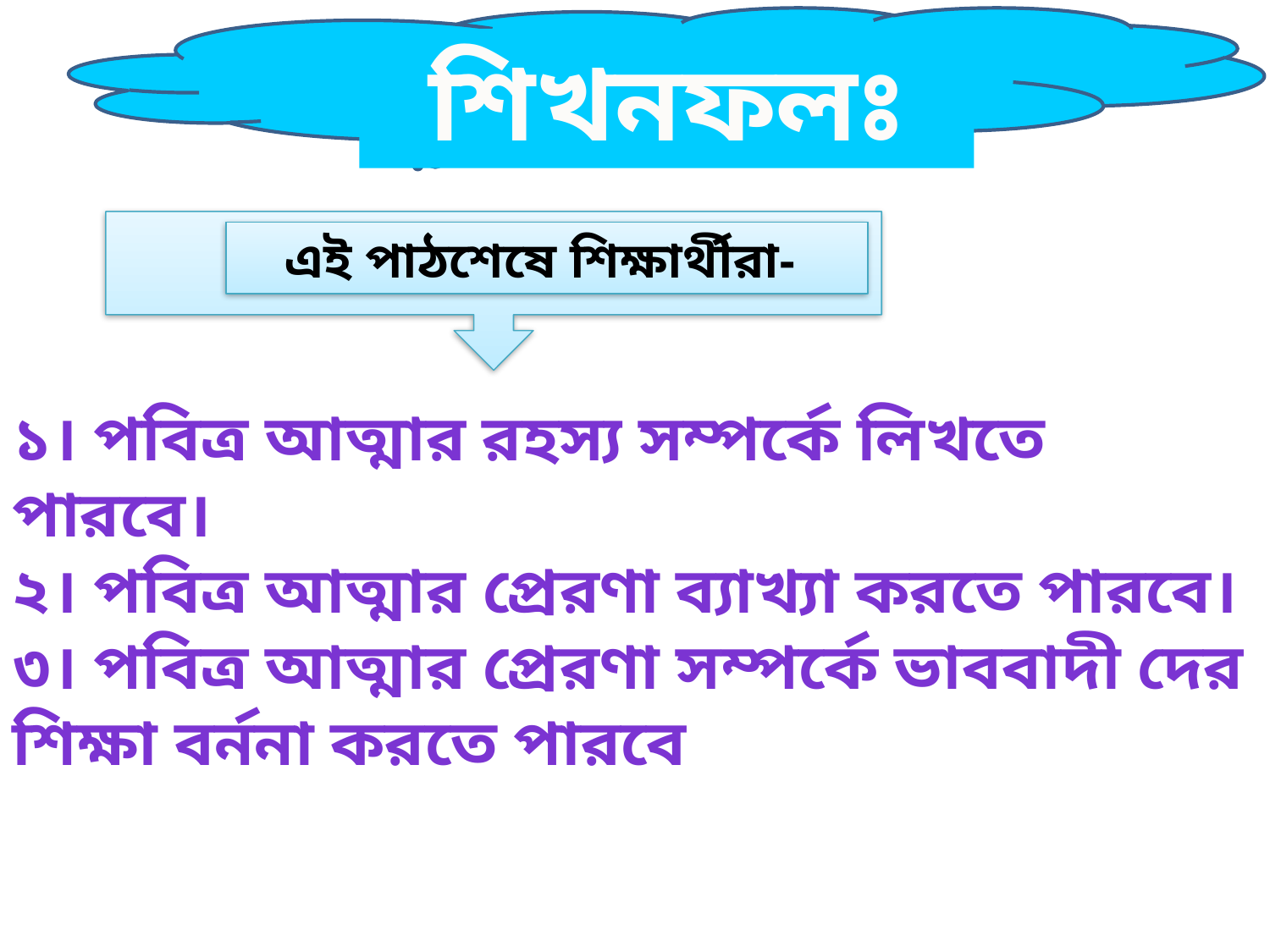

শিখনফলঃ

এই পাঠশেষে শিক্ষার্থীরা-
১। পবিত্র আত্মার রহস্য সম্পর্কে লিখতে পারবে।
২। পবিত্র আত্মার প্রেরণা ব্যাখ্যা করতে পারবে।
৩। পবিত্র আত্মার প্রেরণা সম্পর্কে ভাববাদী দের শিক্ষা বর্ননা করতে পারবে